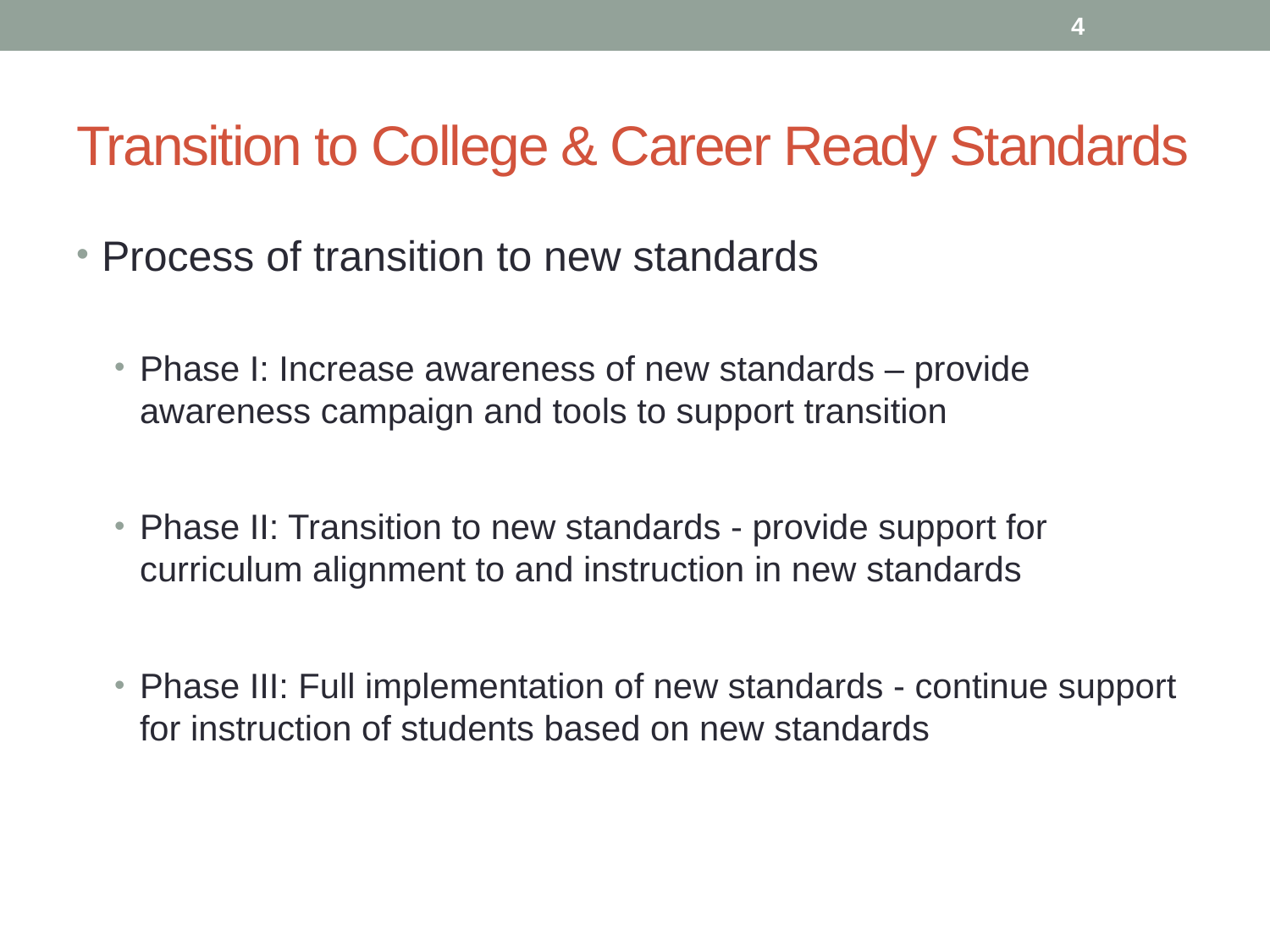

4
# Transition to College & Career Ready Standards
Process of transition to new standards

Phase I: Increase awareness of new standards – provide awareness campaign and tools to support transition

Phase II: Transition to new standards - provide support for curriculum alignment to and instruction in new standards

Phase III: Full implementation of new standards - continue support for instruction of students based on new standards